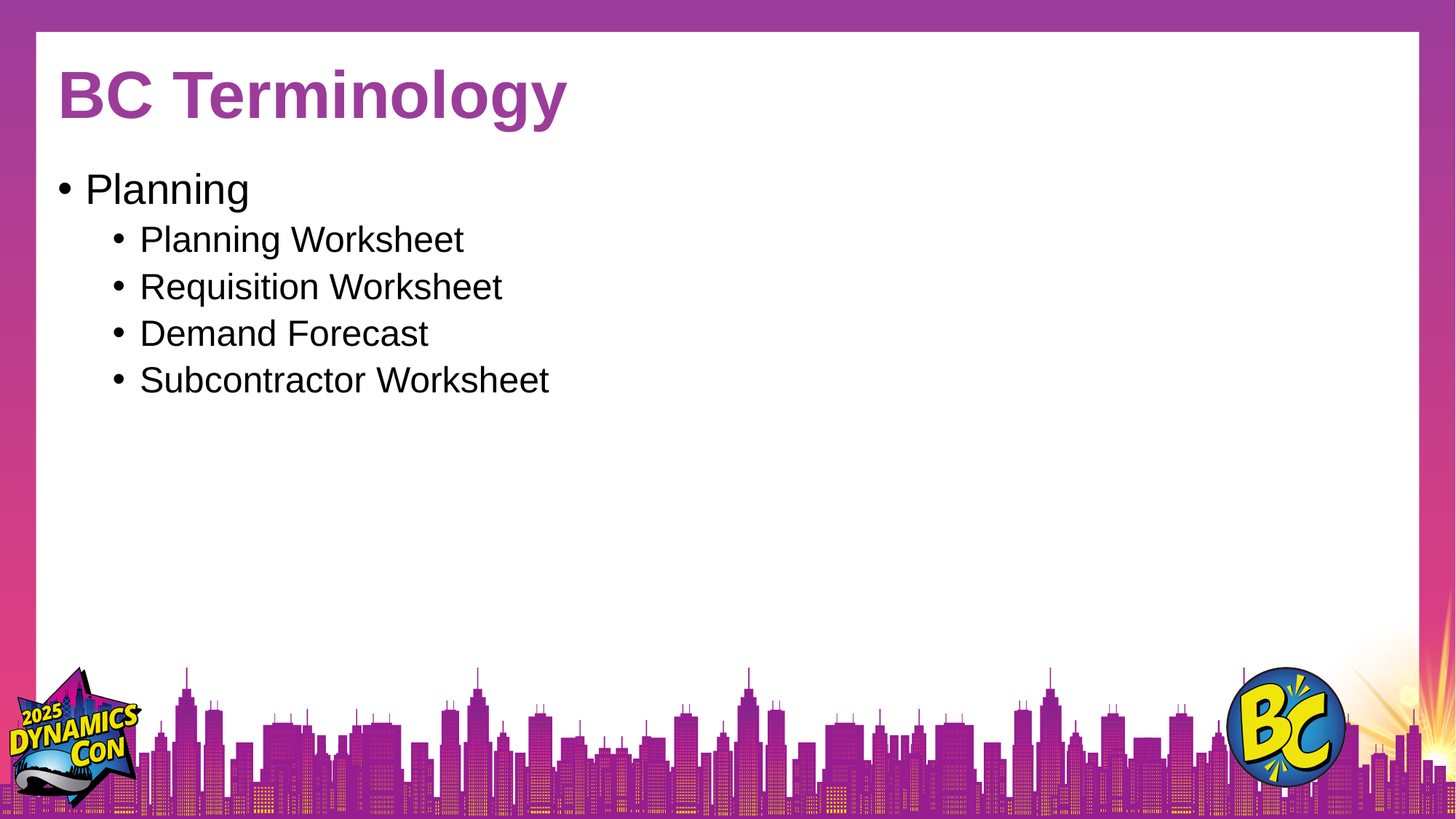

# BC Terminology
Planning
Planning Worksheet
Requisition Worksheet
Demand Forecast
Subcontractor Worksheet